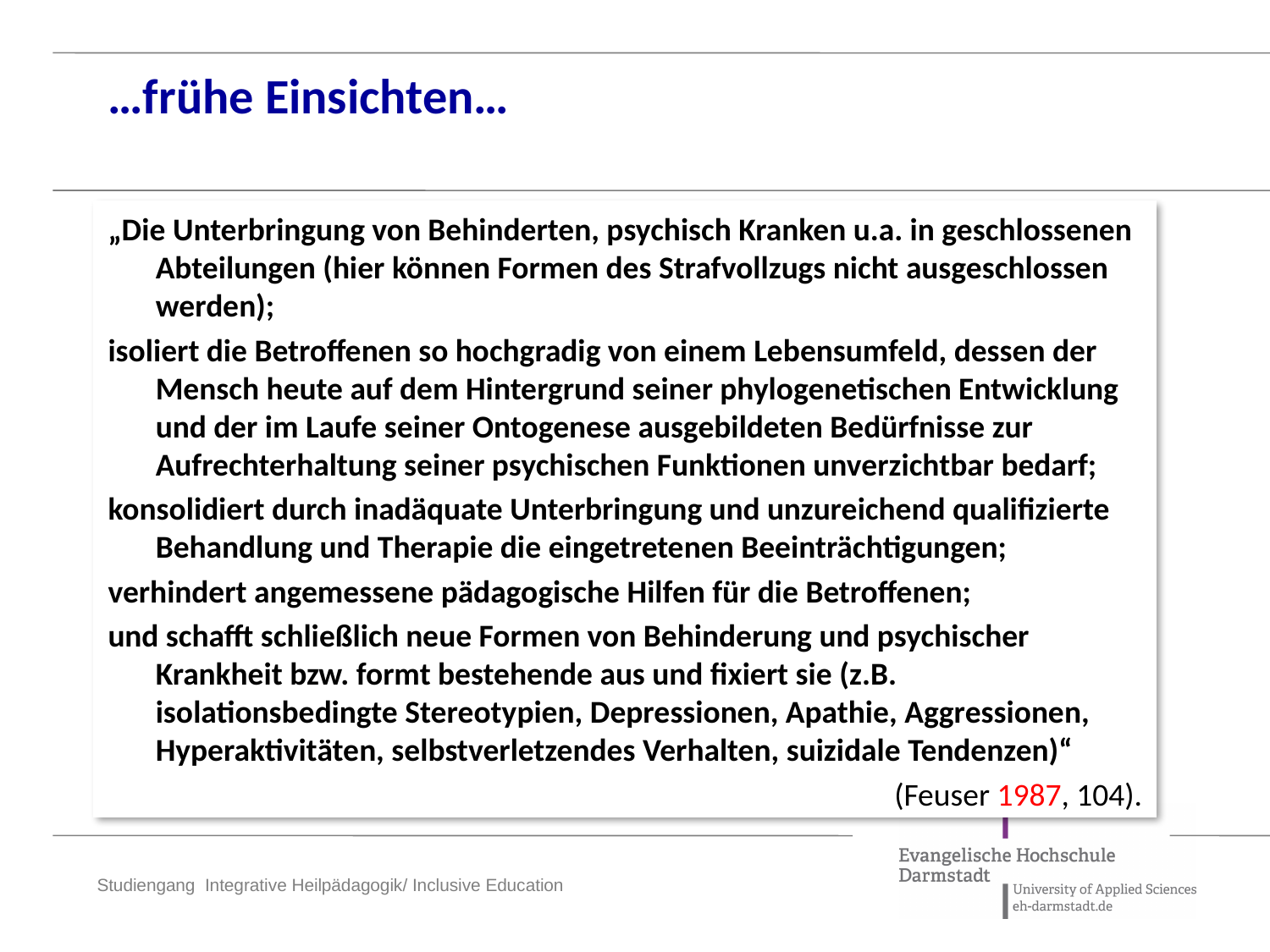

# …frühe Einsichten…
„Die Unterbringung von Behinderten, psychisch Kranken u.a. in geschlossenen Abteilungen (hier können Formen des Strafvollzugs nicht ausgeschlossen werden);
isoliert die Betroffenen so hochgradig von einem Lebensumfeld, dessen der Mensch heute auf dem Hintergrund seiner phylogenetischen Entwicklung und der im Laufe seiner Ontogenese ausgebildeten Bedürfnisse zur Aufrechterhaltung seiner psychischen Funktionen unverzichtbar bedarf;
konsolidiert durch inadäquate Unterbringung und unzureichend qualifizierte Behandlung und Therapie die eingetretenen Beeinträchtigungen;
verhindert angemessene pädagogische Hilfen für die Betroffenen;
und schafft schließlich neue Formen von Behinderung und psychischer Krankheit bzw. formt bestehende aus und fixiert sie (z.B. isolationsbedingte Stereotypien, Depressionen, Apathie, Aggressionen, Hyperaktivitäten, selbstverletzendes Verhalten, suizidale Tendenzen)“
(Feuser 1987, 104).